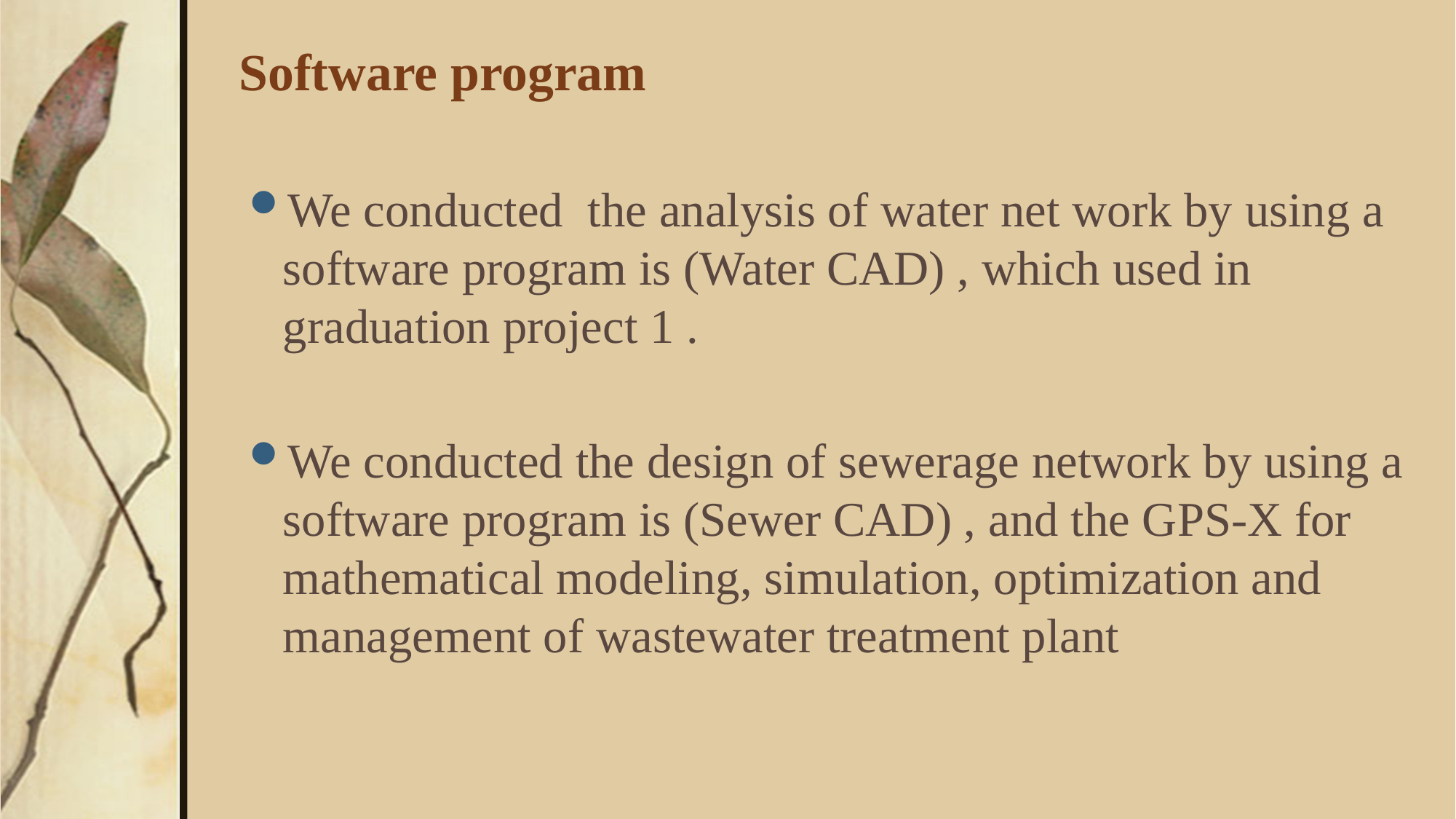

# Software program
We conducted  the analysis of water net work by using a software program is (Water CAD) , which used in graduation project 1 .

We conducted the design of sewerage network by using a software program is (Sewer CAD) , and the GPS-X for mathematical modeling, simulation, optimization and management of wastewater treatment plant